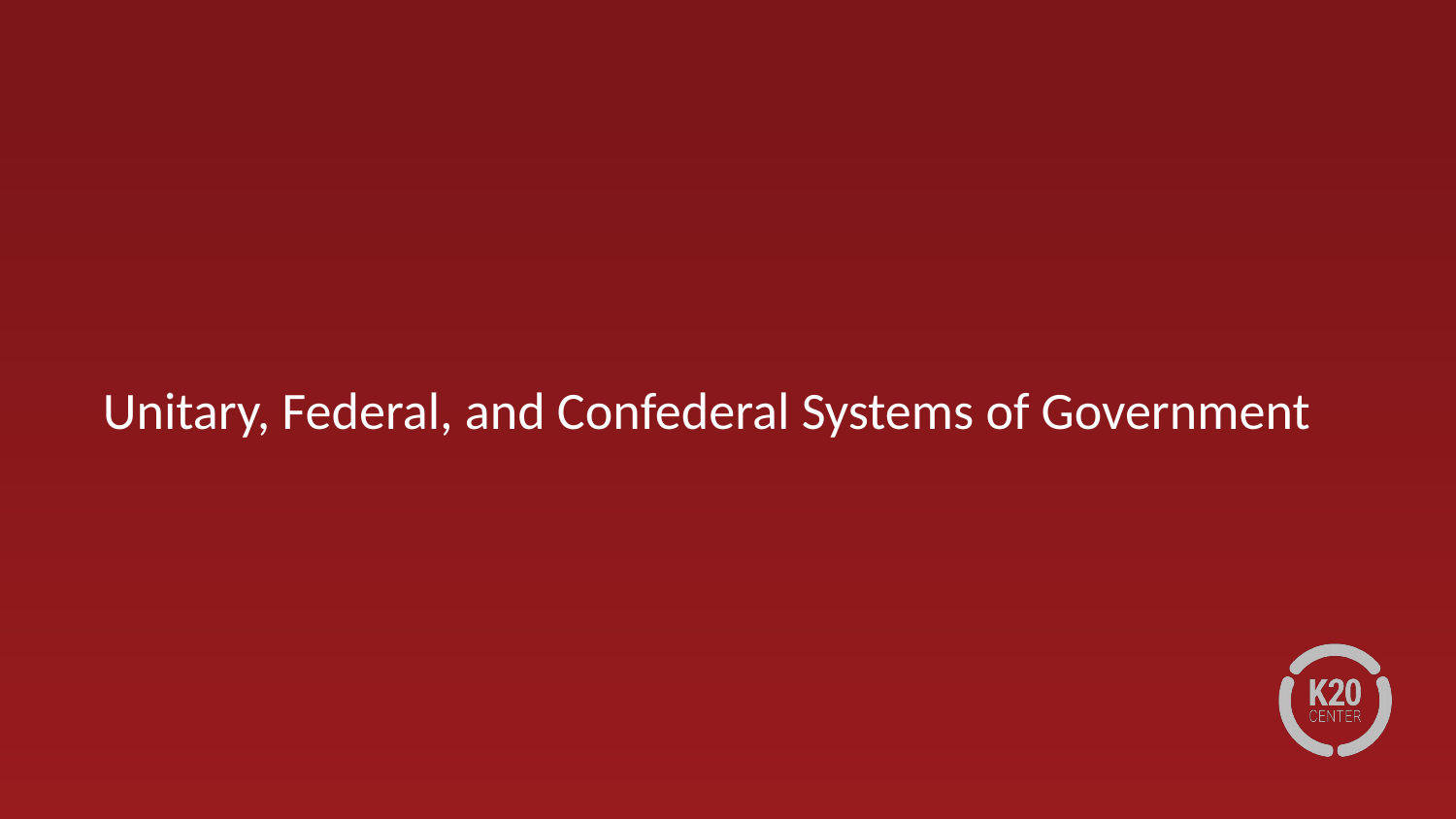

#
Unitary, Federal, and Confederal Systems of Government